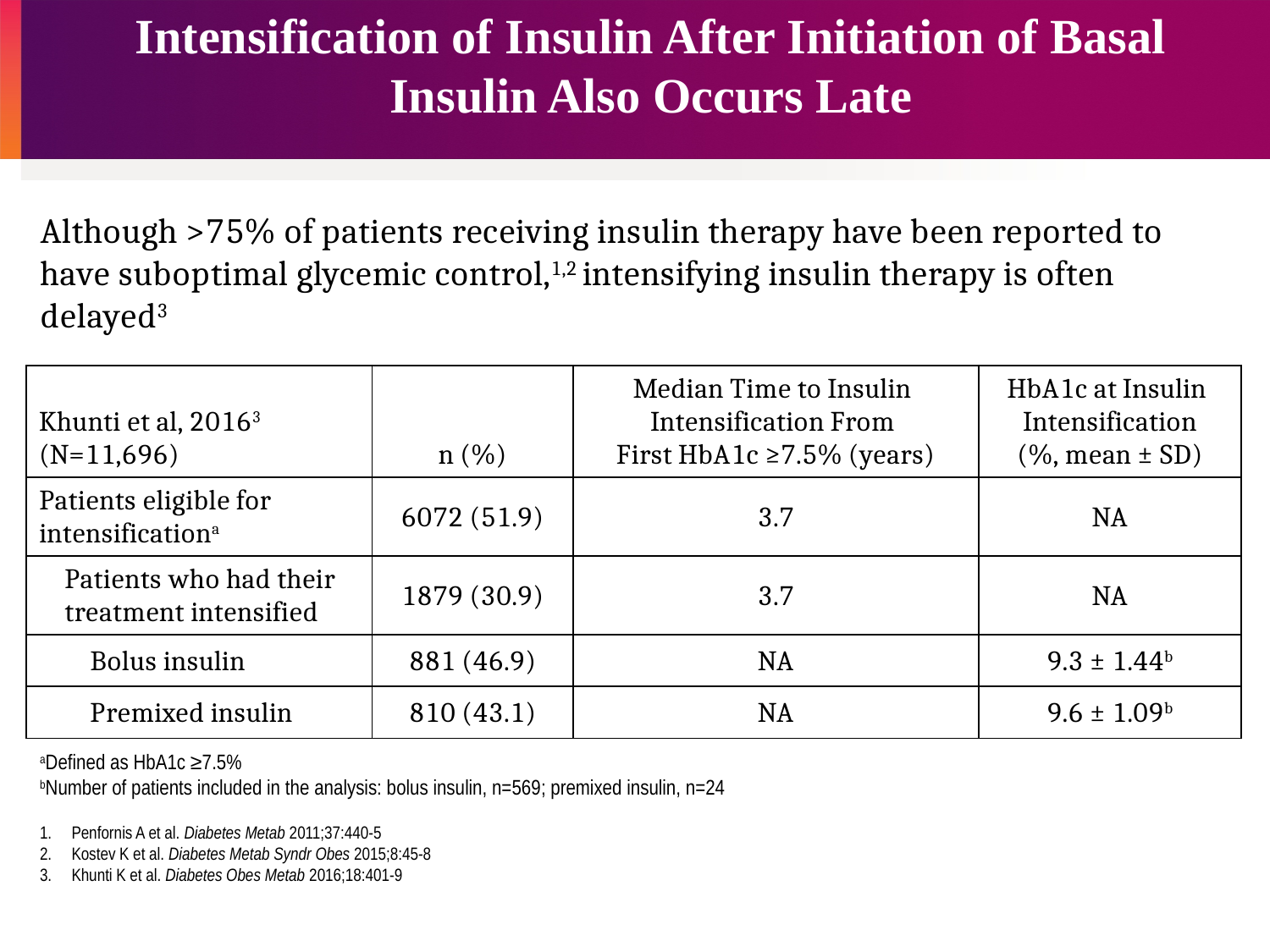

# Intensification of Insulin After Initiation of Basal Insulin Also Occurs Late
Although >75% of patients receiving insulin therapy have been reported to have suboptimal glycemic control,1,2 intensifying insulin therapy is often delayed3
| Khunti et al, 20163 (N=11,696) | n (%) | Median Time to Insulin Intensification From First HbA1c ≥7.5% (years) | HbA1c at Insulin Intensification (%, mean ± SD) |
| --- | --- | --- | --- |
| Patients eligible for intensificationa | 6072 (51.9) | 3.7 | NA |
| Patients who had their treatment intensified | 1879 (30.9) | 3.7 | NA |
| Bolus insulin | 881 (46.9) | NA | 9.3 ± 1.44b |
| Premixed insulin | 810 (43.1) | NA | 9.6 ± 1.09b |
aDefined as HbA1c ≥7.5%
bNumber of patients included in the analysis: bolus insulin, n=569; premixed insulin, n=24
Penfornis A et al. Diabetes Metab 2011;37:440-5
Kostev K et al. Diabetes Metab Syndr Obes 2015;8:45-8
Khunti K et al. Diabetes Obes Metab 2016;18:401-9